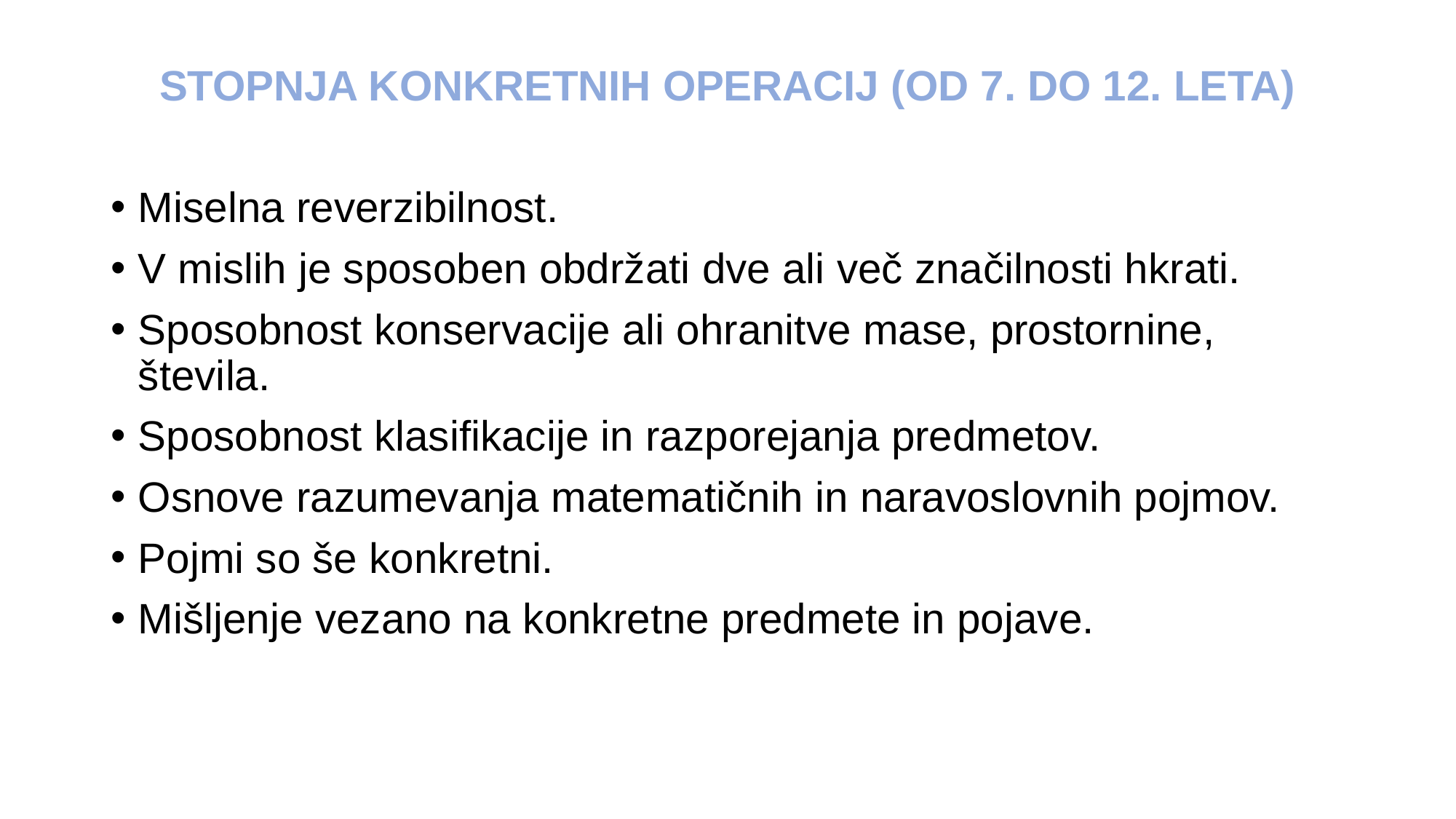

STOPNJA KONKRETNIH OPERACIJ (OD 7. DO 12. LETA)

Miselna reverzibilnost.
V mislih je sposoben obdržati dve ali več značilnosti hkrati.
Sposobnost konservacije ali ohranitve mase, prostornine, števila.
Sposobnost klasifikacije in razporejanja predmetov.
Osnove razumevanja matematičnih in naravoslovnih pojmov.
Pojmi so še konkretni.
Mišljenje vezano na konkretne predmete in pojave.